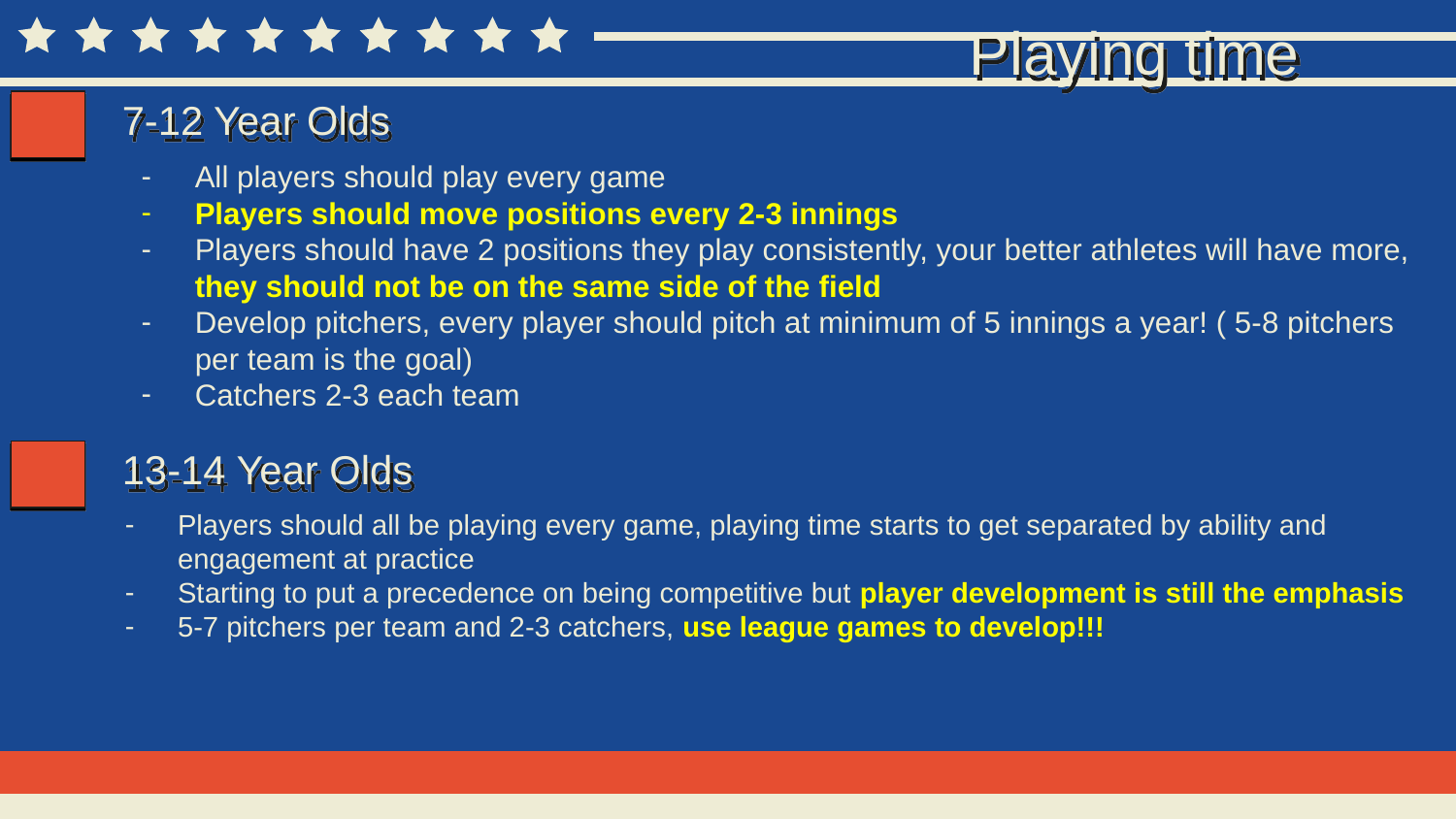

# Playing time
7-12 Year Olds

All players should play every game
Players should move positions every 2-3 innings
Players should have 2 positions they play consistently, your better athletes will have more, they should not be on the same side of the field
Develop pitchers, every player should pitch at minimum of 5 innings a year! ( 5-8 pitchers per team is the goal)
Catchers 2-3 each team
13-14 Year Olds

Players should all be playing every game, playing time starts to get separated by ability and engagement at practice
Starting to put a precedence on being competitive but player development is still the emphasis
5-7 pitchers per team and 2-3 catchers, use league games to develop!!!